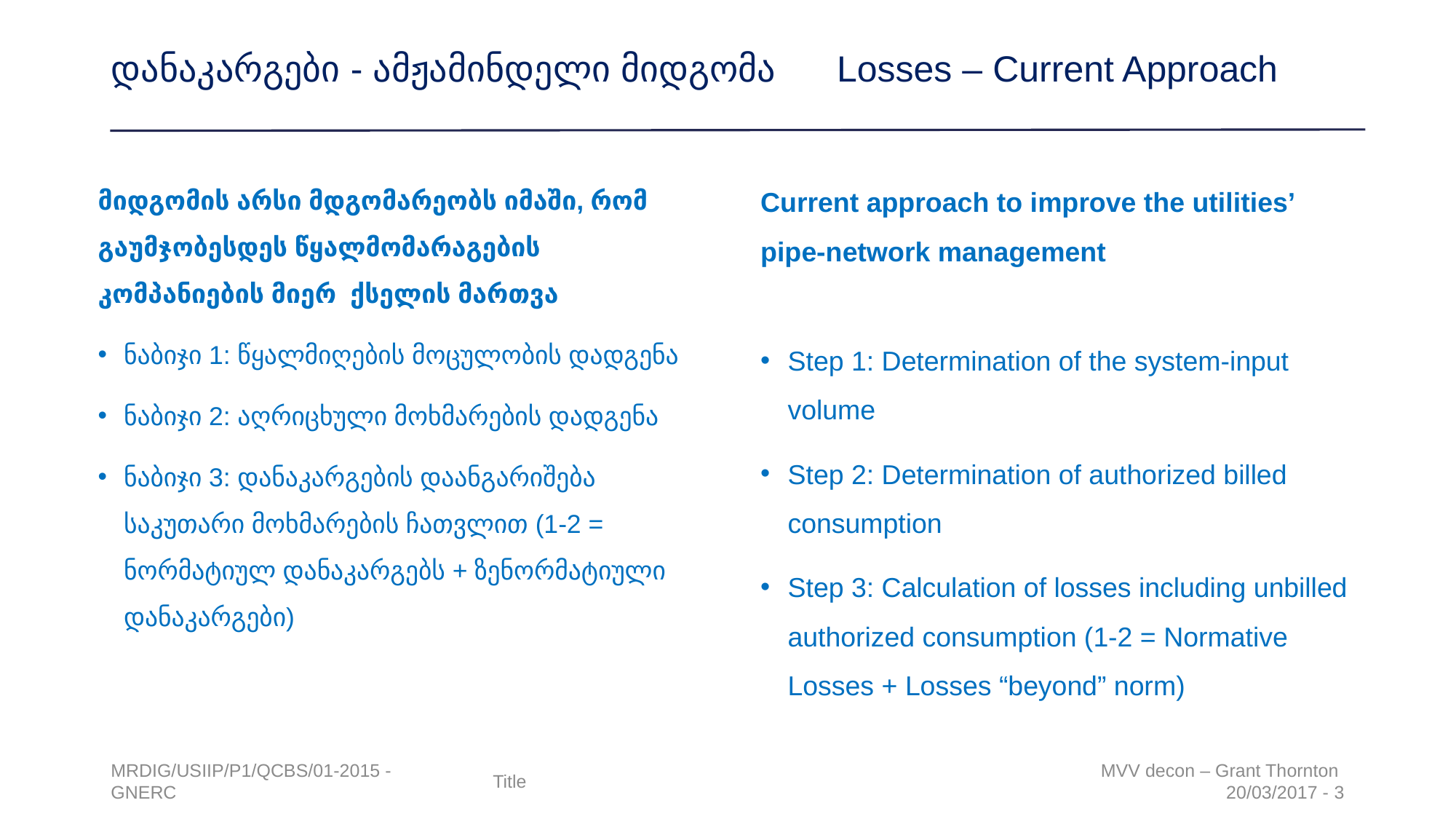

# დანაკარგები - ამჟამინდელი მიდგომა      Losses – Current Approach
მიდგომის არსი მდგომარეობს იმაში, რომ გაუმჯობესდეს წყალმომარაგების კომპანიების მიერ  ქსელის მართვა
ნაბიჯი 1: წყალმიღების მოცულობის დადგენა
ნაბიჯი 2: აღრიცხული მოხმარების დადგენა
ნაბიჯი 3: დანაკარგების დაანგარიშება საკუთარი მოხმარების ჩათვლით (1-2 = ნორმატიულ დანაკარგებს + ზენორმატიული დანაკარგები)

Current approach to improve the utilities’ pipe-network management

Step 1: Determination of the system-input volume
Step 2: Determination of authorized billed consumption
Step 3: Calculation of losses including unbilled authorized consumption (1-2 = Normative Losses + Losses “beyond” norm)

MRDIG/USIIP/P1/QCBS/01-2015 - GNERC
Title
MVV decon – Grant Thornton
20/03/2017 - 3